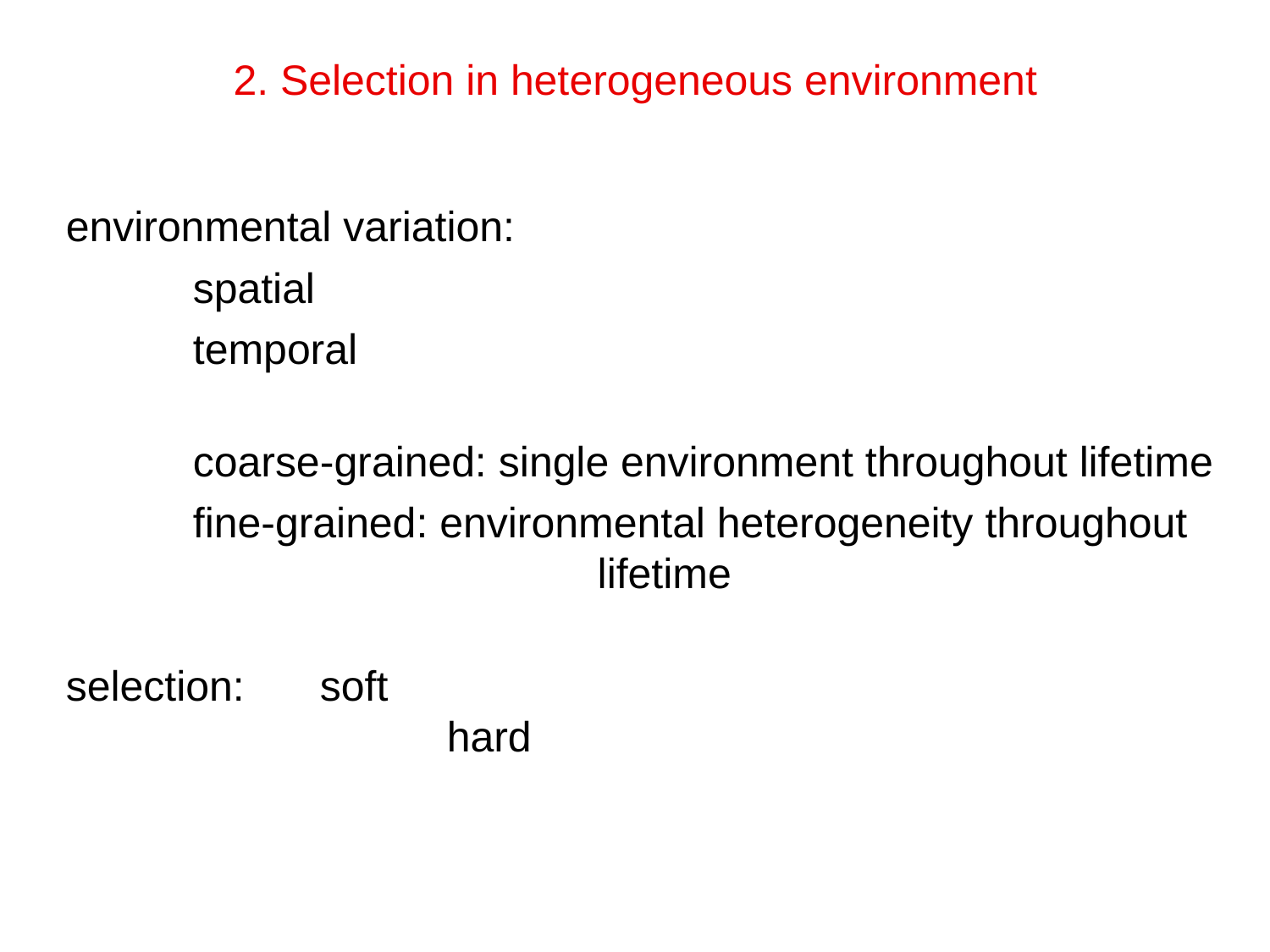

2. Selection in heterogeneous environment
environmental variation:
	spatial
	temporal
	coarse-grained: single environment throughout lifetime
	fine-grained: environmental heterogeneity throughout
				  lifetime
selection:	soft
			hard